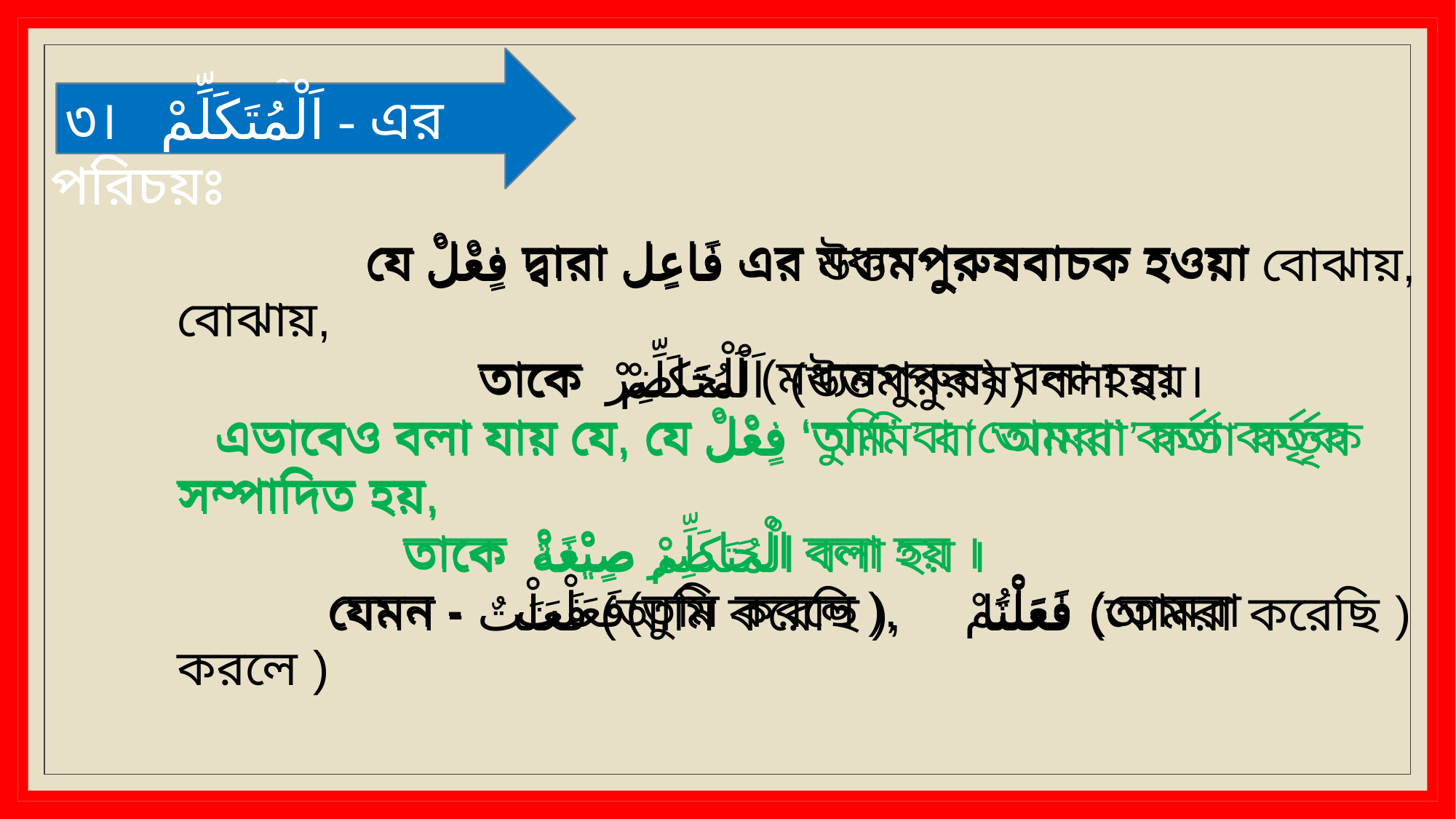

২।  اَلْحَاضِرْ - এর পরিচয়ঃ

 ৩।   اَلْمُتَكَلِّمْ - এর পরিচয়ঃ
               যে فِعْلْ দ্বারা فَاعِل এর মধ্যমপুরুষবাচক হওয়া বোঝায়,
                        তাকে  اَلْحَاضِرْ (মধ্যমপুরুষ) বলা হয়।
   এভাবেও বলা যায় যে, যে فِعْلْ ‘তুমি’ বা ‘তোমরা’ কর্তা কর্তৃক সম্পাদিত হয়,
                  তাকে  الْحَاضِرْ صِيْغَةْ বলা হয় ।
            যেমন -    فَعَلْتَ(তুমি করলে ),     فَعَلْتُمْ (তোমরা করলে )

               যে فِعْلْ দ্বারা فَاعِل এর উত্তমপুরুষবাচক হওয়া বোঝায়,
                        তাকে   اَلْمُتَكَلِّمْ  (উত্তমপুরুষ) বলা হয়।
   এভাবেও বলা যায় যে, যে فِعْلْ ‘আমি’ বা ‘আমরা’ কর্তা কর্তৃক সম্পাদিত হয়,
                  তাকে  الْمُتَكَلِّمْ صِيْغَةْ বলা হয় ।
            যেমন - فَعَلْتٌ (আমি করেছি ),      فَعَلْنَا (আমরা করেছি )